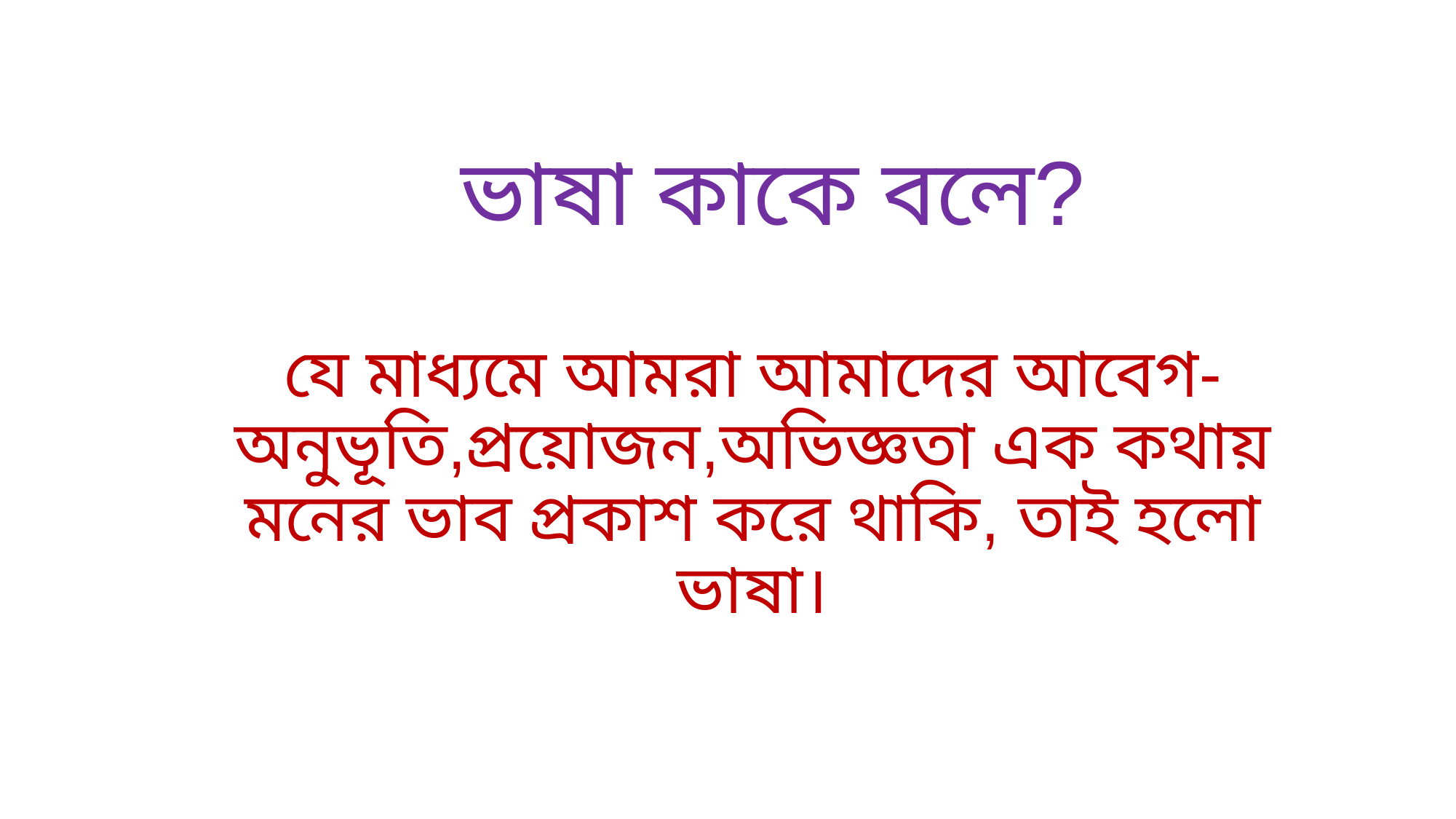

# ভাষা কাকে বলে?
যে মাধ্যমে আমরা আমাদের আবেগ-অনুভূতি,প্রয়োজন,অভিজ্ঞতা এক কথায় মনের ভাব প্রকাশ করে থাকি, তাই হলো ভাষা।